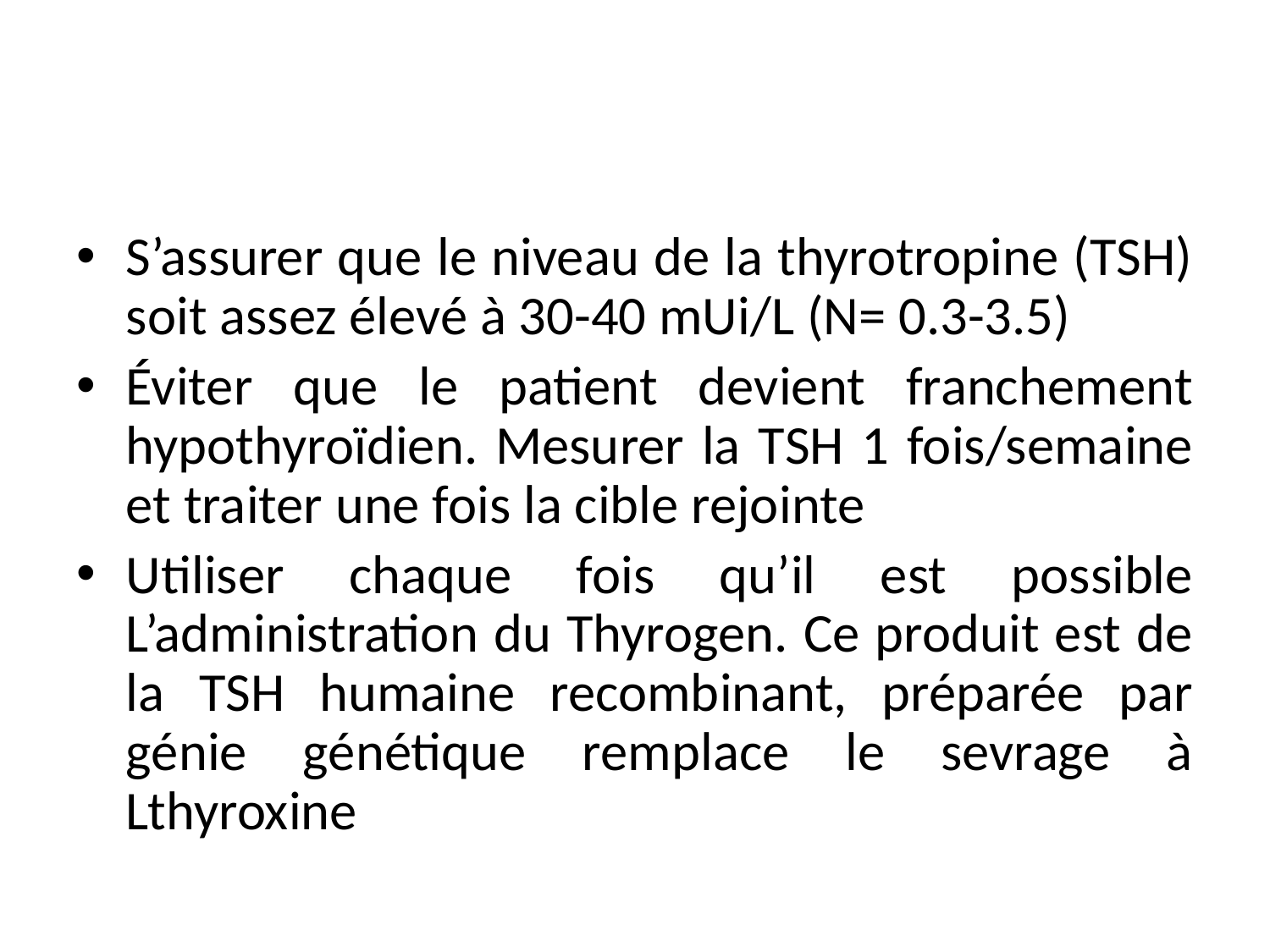

#
S’assurer que le niveau de la thyrotropine (TSH) soit assez élevé à 30-40 mUi/L (N= 0.3-3.5)
Éviter que le patient devient franchement hypothyroïdien. Mesurer la TSH 1 fois/semaine et traiter une fois la cible rejointe
Utiliser chaque fois qu’il est possible L’administration du Thyrogen. Ce produit est de la TSH humaine recombinant, préparée par génie génétique remplace le sevrage à Lthyroxine